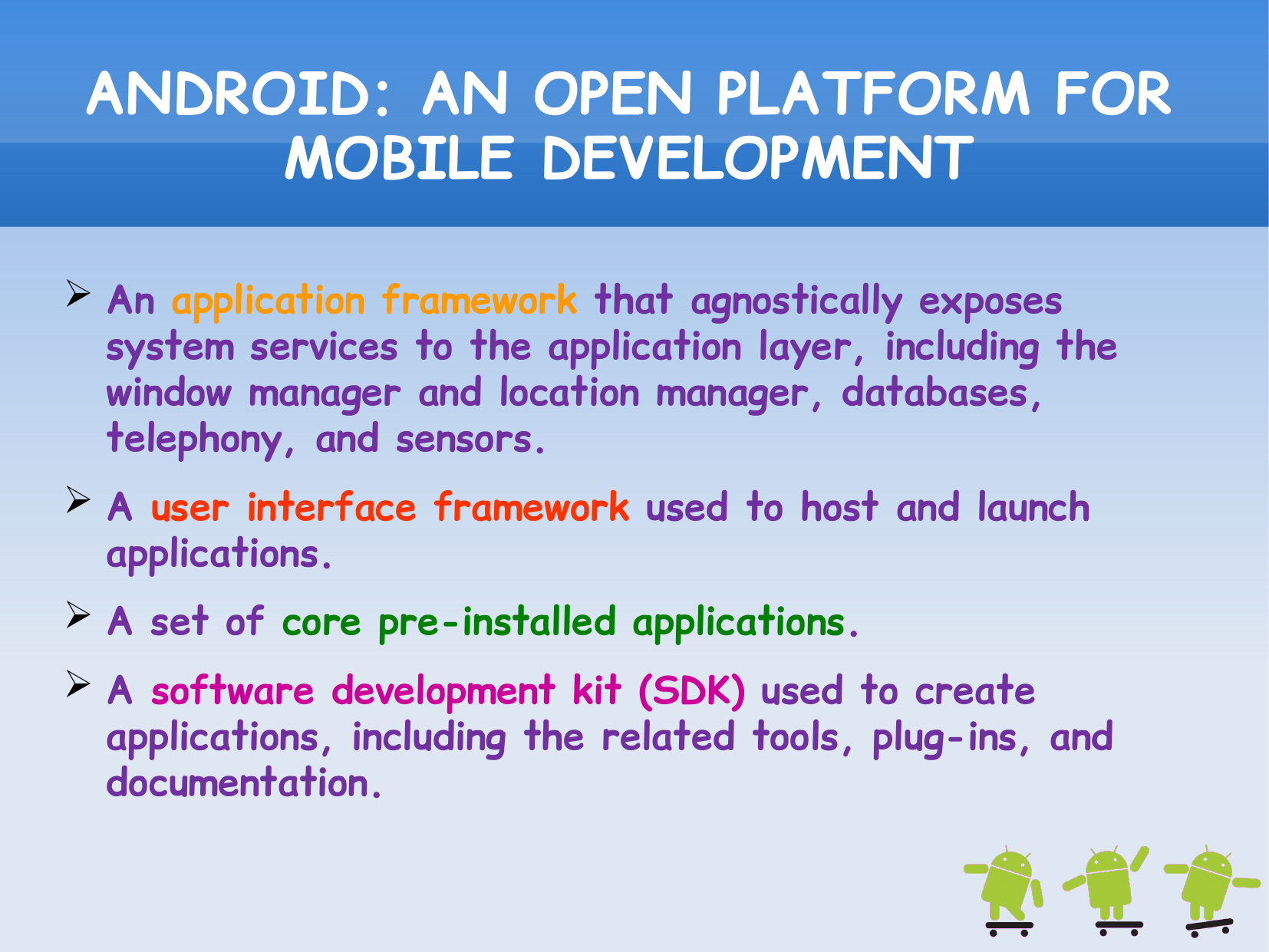

# ANDROID: AN OPEN PLATFORM FOR MOBILE DEVELOPMENT
An application framework that agnostically exposes system services to the application layer, including the window manager and location manager, databases, telephony, and sensors.
A user interface framework used to host and launch applications.
A set of core pre-installed applications.
A software development kit (SDK) used to create applications, including the related tools, plug-ins, and documentation.